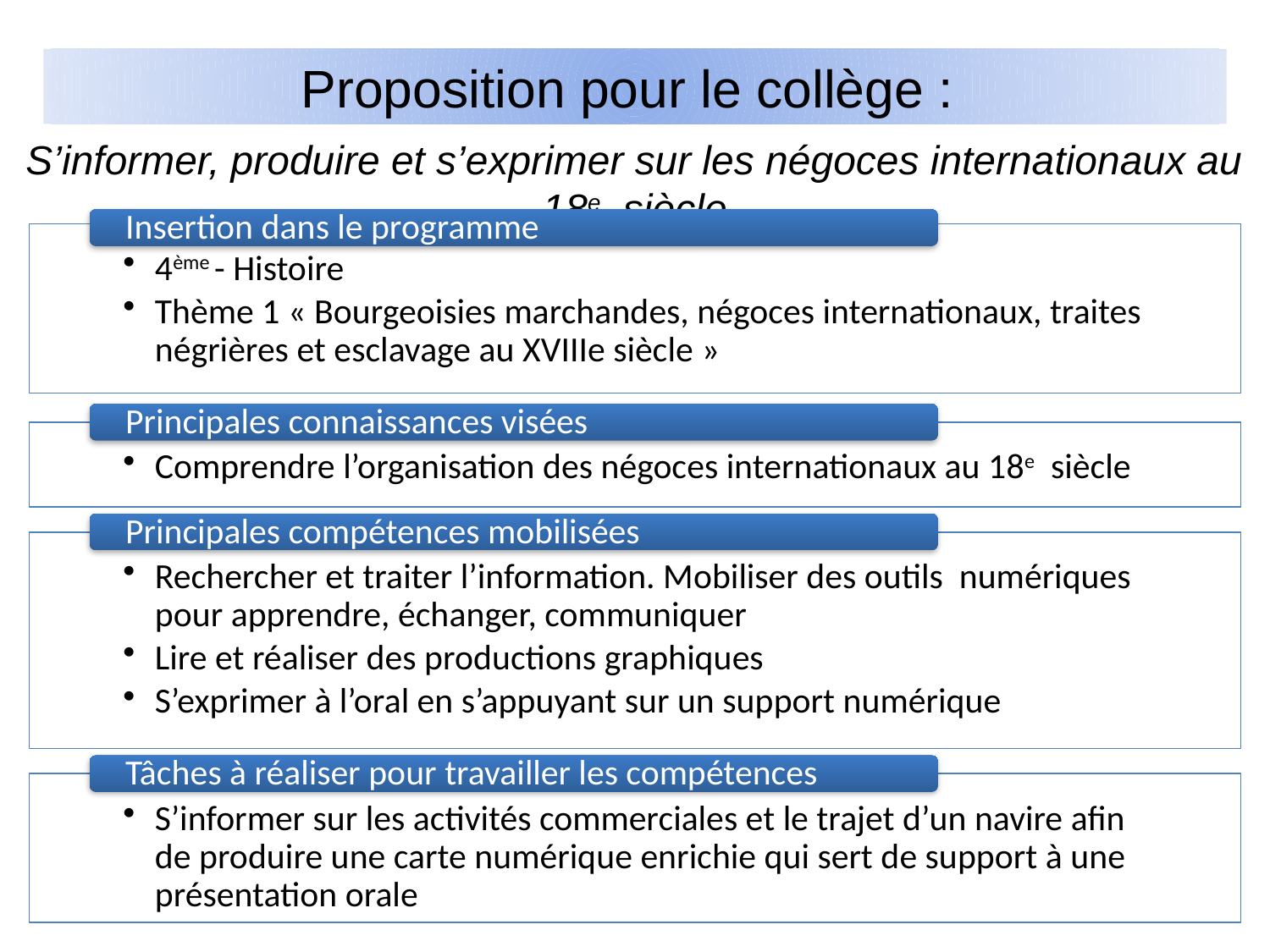

Proposition pour le collège :
S’informer, produire et s’exprimer sur les négoces internationaux au 18e  siècle
4ème - Histoire
Thème 1 « Bourgeoisies marchandes, négoces internationaux, traites négrières et esclavage au XVIIIe siècle »
Insertion dans le programme
Comprendre l’organisation des négoces internationaux au 18e  siècle
Principales connaissances visées
Rechercher et traiter l’information. Mobiliser des outils  numériques pour apprendre, échanger, communiquer
Lire et réaliser des productions graphiques
S’exprimer à l’oral en s’appuyant sur un support numérique
Principales compétences mobilisées
S’informer sur les activités commerciales et le trajet d’un navire afin de produire une carte numérique enrichie qui sert de support à une présentation orale
Tâches à réaliser pour travailler les compétences